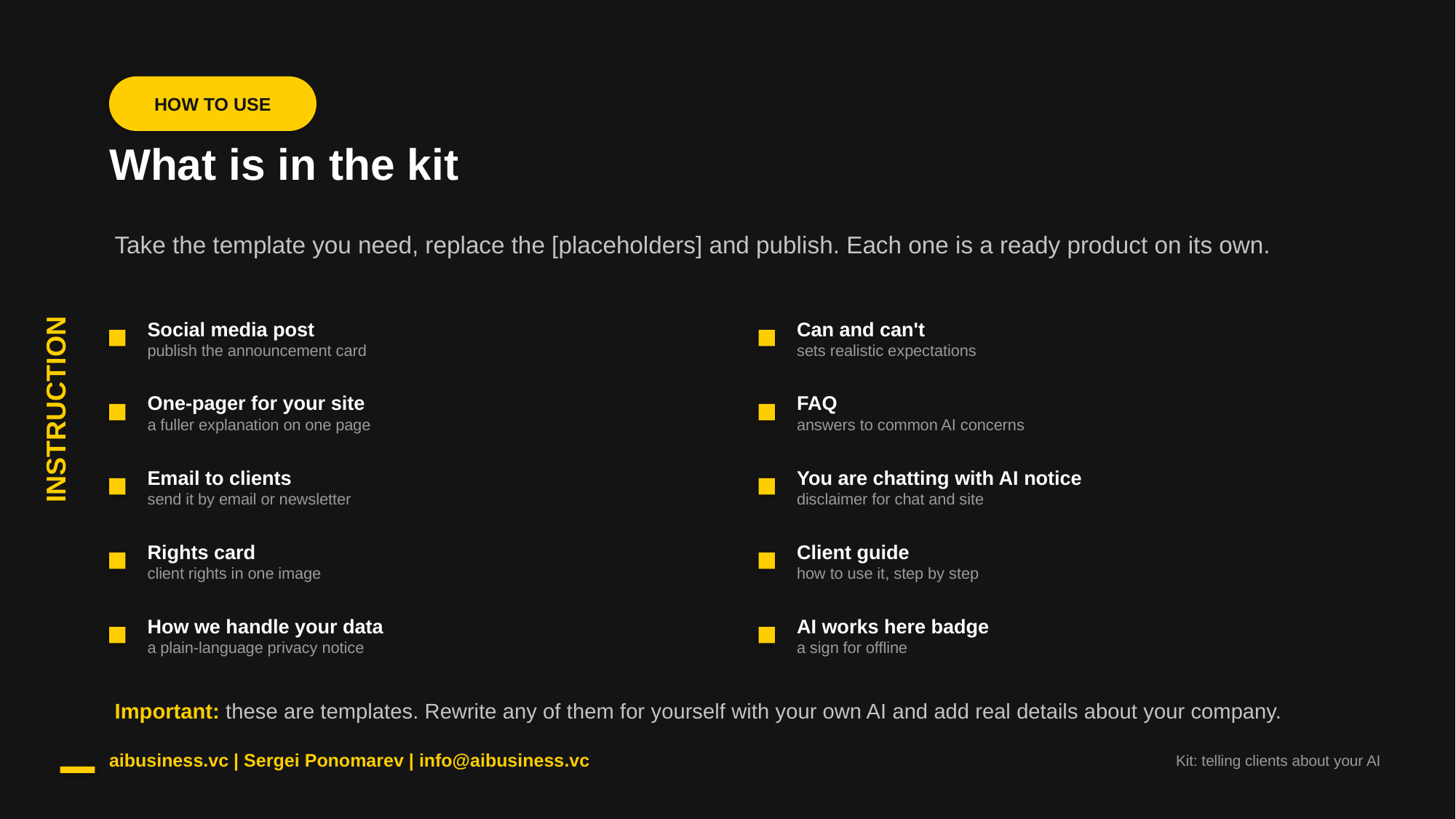

HOW TO USE
What is in the kit
Take the template you need, replace the [placeholders] and publish. Each one is a ready product on its own.
Social media post
publish the announcement card
Can and can't
sets realistic expectations

INSTRUCTION
One-pager for your site
a fuller explanation on one page
FAQ
answers to common AI concerns

Email to clients
send it by email or newsletter
You are chatting with AI notice
disclaimer for chat and site

Rights card
client rights in one image
Client guide
how to use it, step by step

How we handle your data
a plain-language privacy notice
AI works here badge
a sign for offline

Important: these are templates. Rewrite any of them for yourself with your own AI and add real details about your company.
aibusiness.vc | Sergei Ponomarev | info@aibusiness.vc
Kit: telling clients about your AI